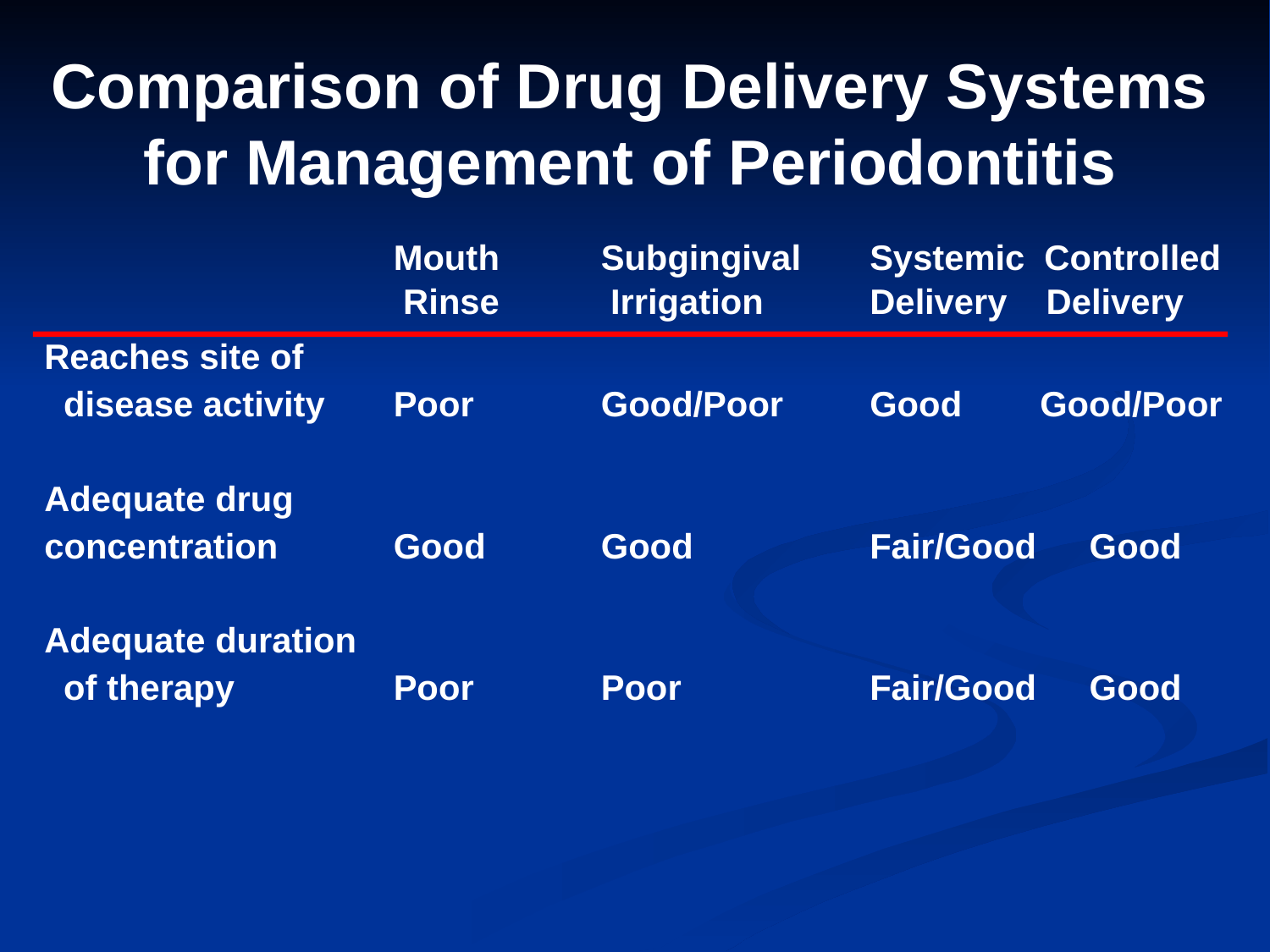

Comparison of Drug Delivery Systems for Management of Periodontitis
	Mouth	Subgingival 	Systemic  Controlled	 Rinse	 Irrigation	Delivery    Delivery
Reaches site of
  disease activity	Poor	Good/Poor	Good        Good/Poor

Adequate drug
concentration	Good	Good	Fair/Good	   Good

Adequate duration
  of therapy 	Poor	Poor	Fair/Good	   Good